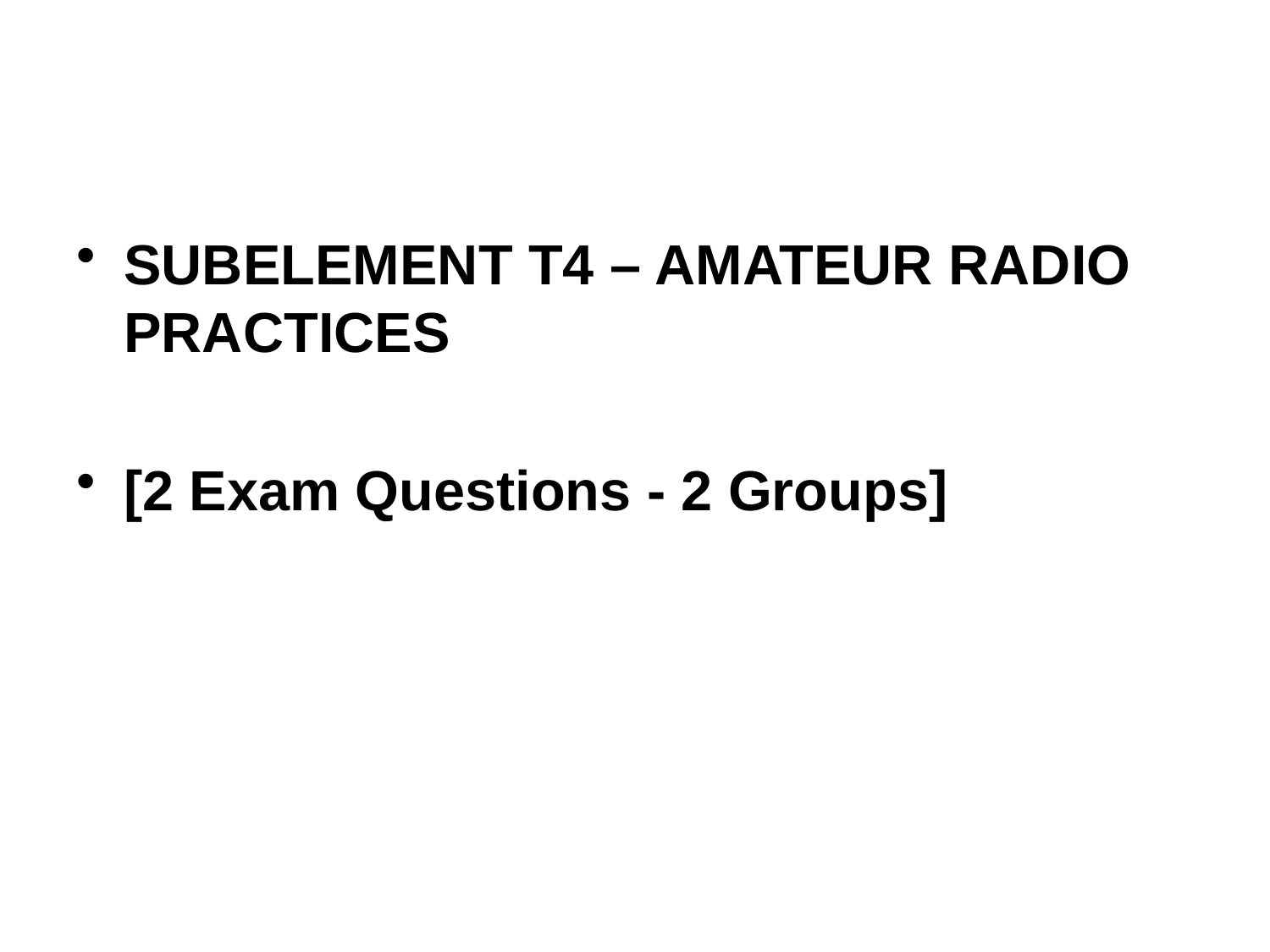

SUBELEMENT T4 – AMATEUR RADIO PRACTICES

[2 Exam Questions - 2 Groups]